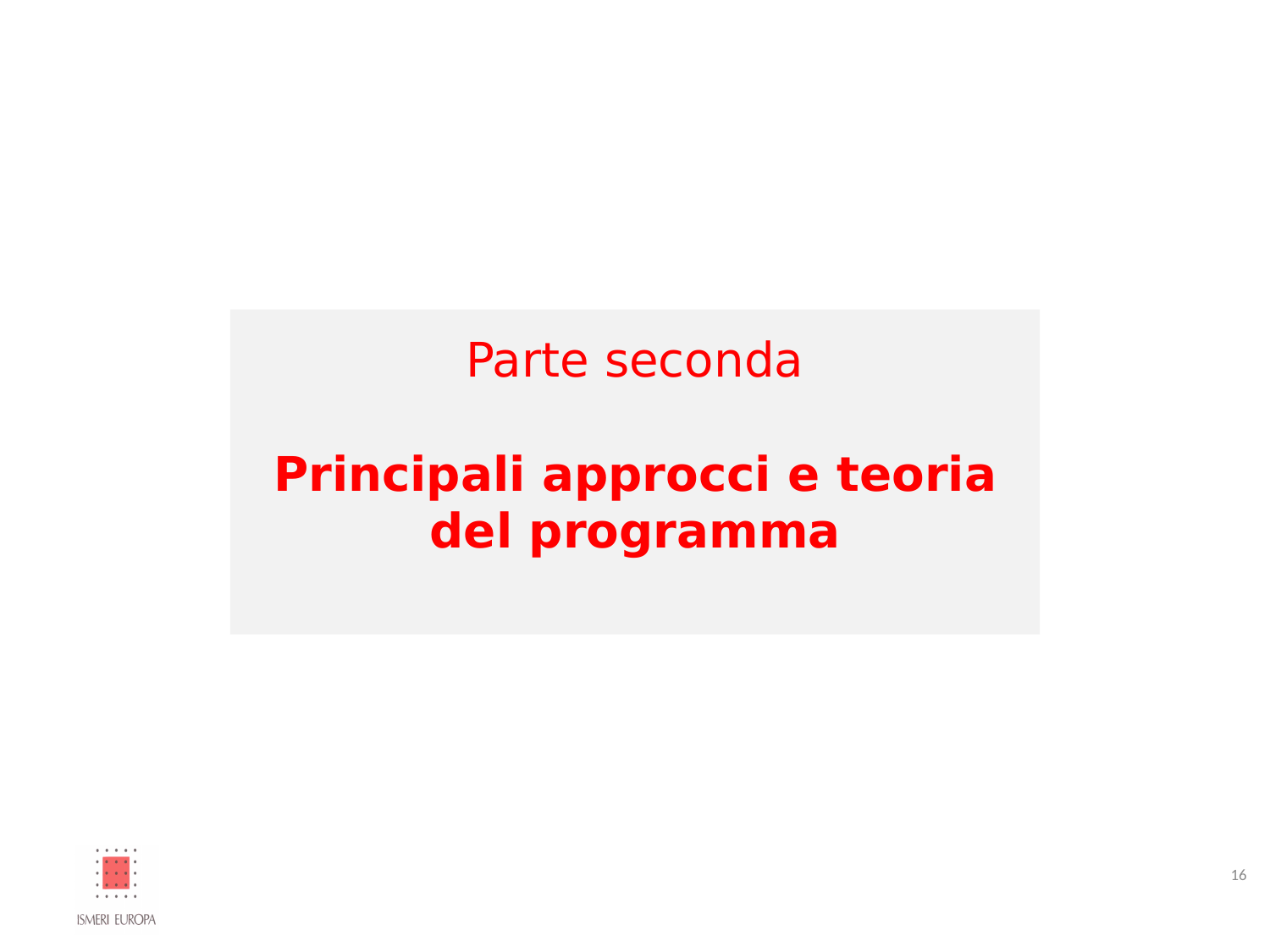

Parte seconda
Principali approcci e teoria del programma
16